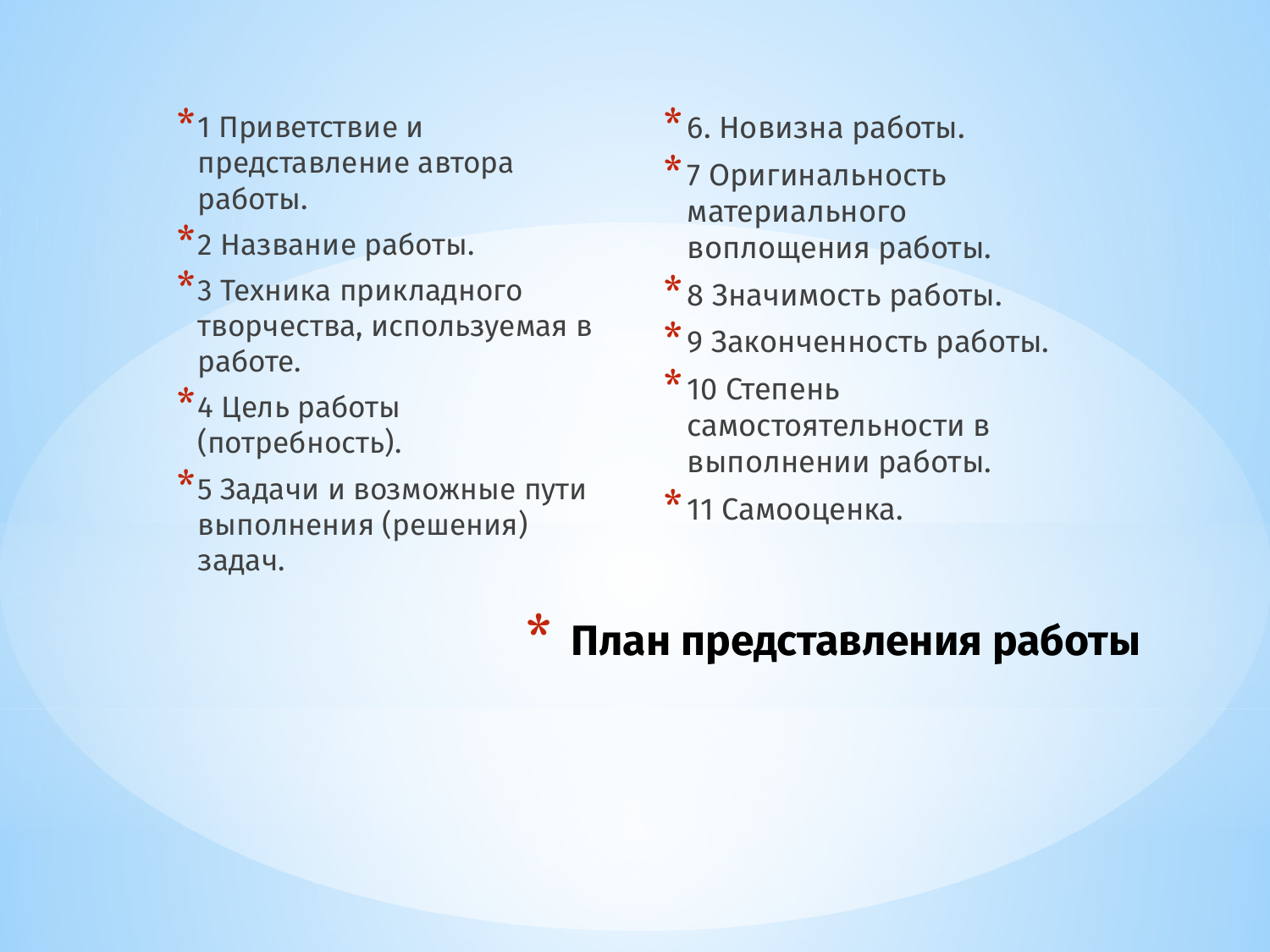

1 Приветствие и представление автора работы.
2 Название работы.
3 Техника прикладного творчества, используемая в работе.
4 Цель работы (потребность).
5 Задачи и возможные пути  выполнения (решения) задач.

6. Новизна работы.
7 Оригинальность материального воплощения работы.
8 Значимость работы.
9 Законченность работы.
10 Степень самостоятельности в выполнении работы.
11 Самооценка.

# План представления работы